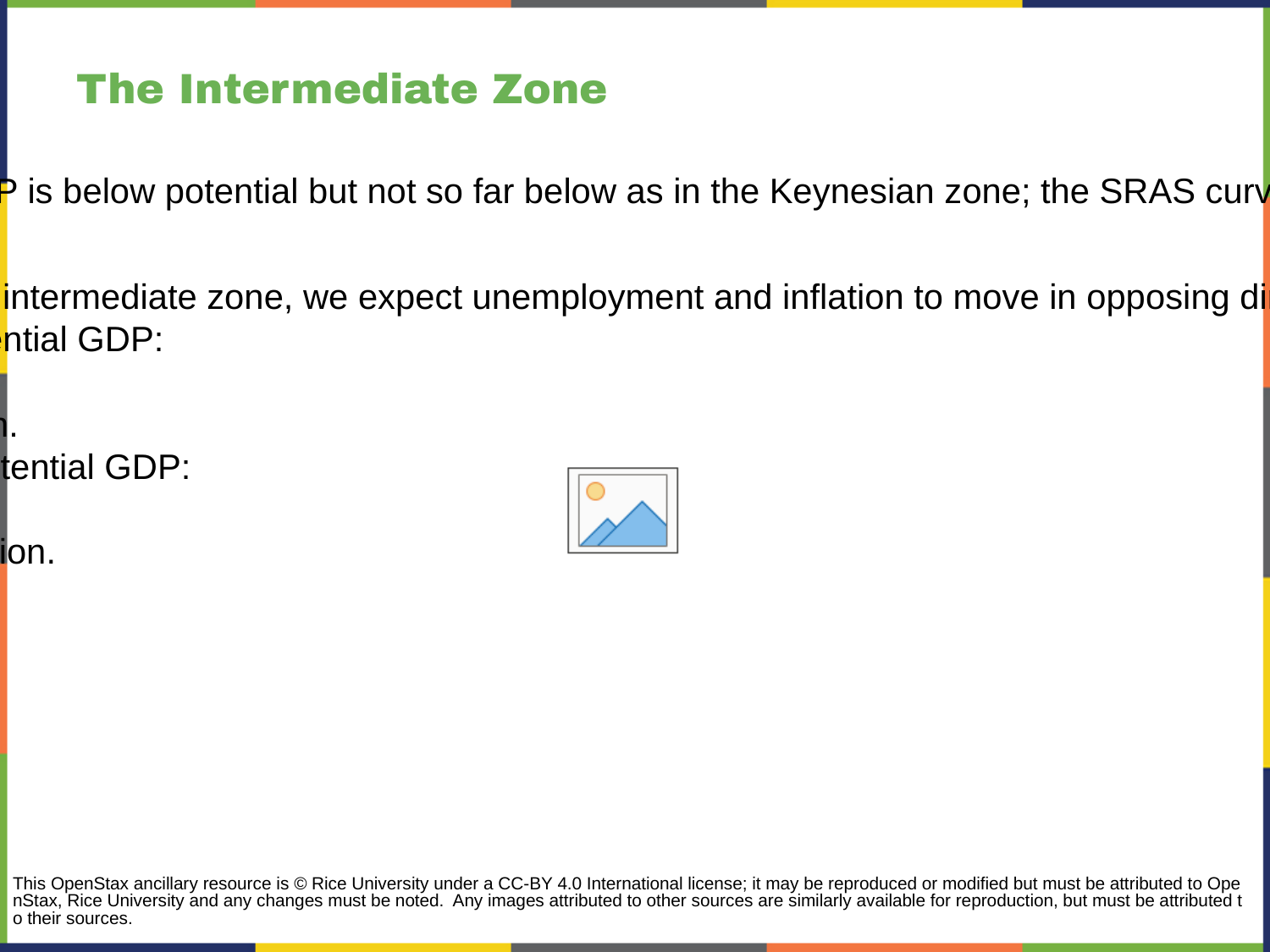

# The Intermediate Zone
Intermediate zone - portion of the SRAS curve where GDP is below potential but not so far below as in the Keynesian zone; the SRAS curve is upward-sloping, but not vertical in the intermediate zone.

If the AD curve crosses a portion of the SRAS curve in the intermediate zone, we expect unemployment and inflation to move in opposing directions.
A shift of AD to the right will move output closer to potential GDP:
Reduce unemployment
Higher price level and upward pressure on inflation.
A shift of AD to the left will move output further from potential GDP:
Raise unemployment
Lower price level and downward pressure on inflation.

This OpenStax ancillary resource is © Rice University under a CC-BY 4.0 International license; it may be reproduced or modified but must be attributed to OpenStax, Rice University and any changes must be noted.  Any images attributed to other sources are similarly available for reproduction, but must be attributed to their sources.